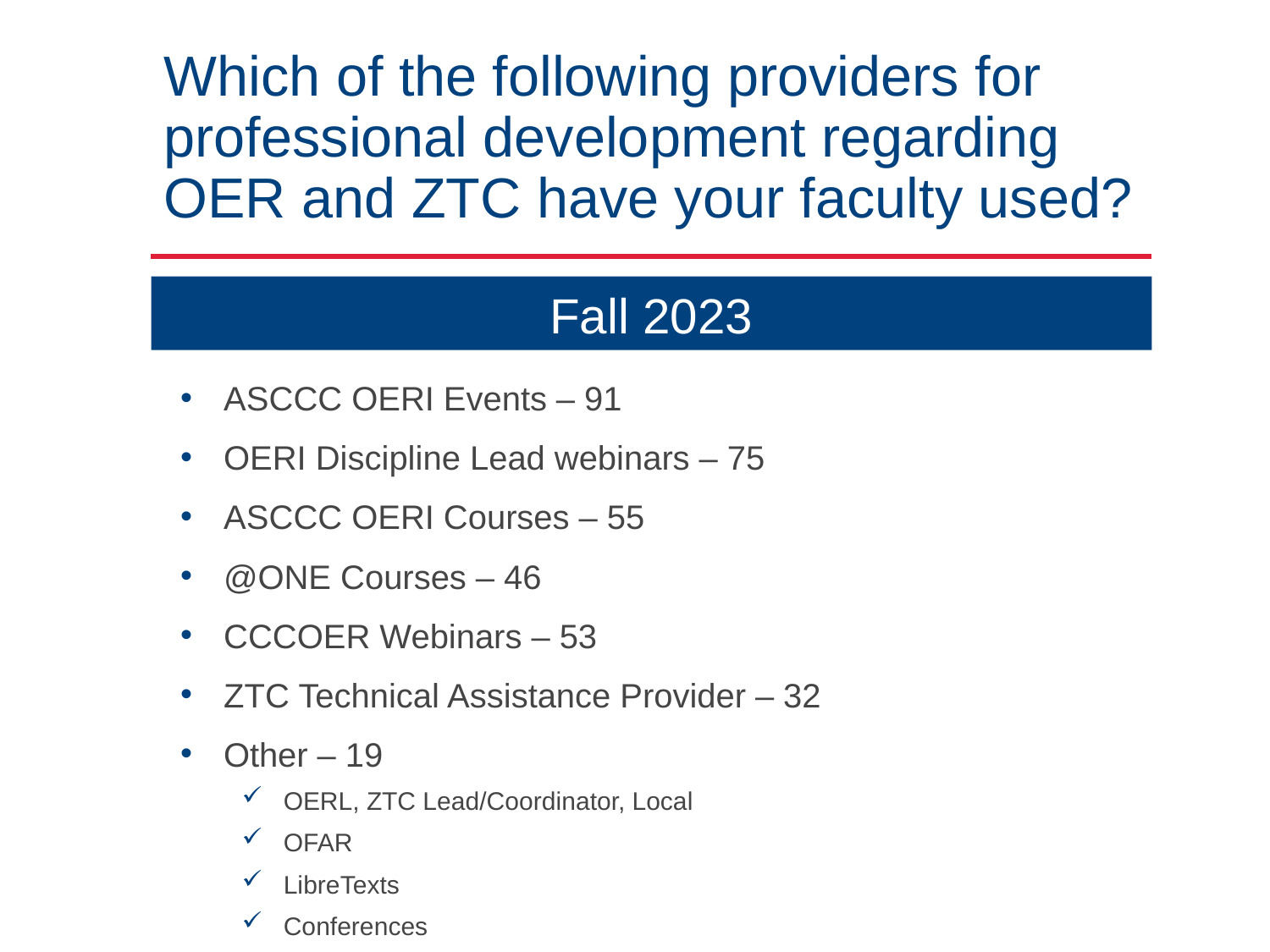

# Which of the following providers for professional development regarding OER and ZTC have your faculty used?
Fall 2023
ASCCC OERI Events – 91
OERI Discipline Lead webinars – 75
ASCCC OERI Courses – 55
@ONE Courses – 46
CCCOER Webinars – 53
ZTC Technical Assistance Provider – 32
Other – 19
OERL, ZTC Lead/Coordinator, Local
OFAR
LibreTexts
Conferences